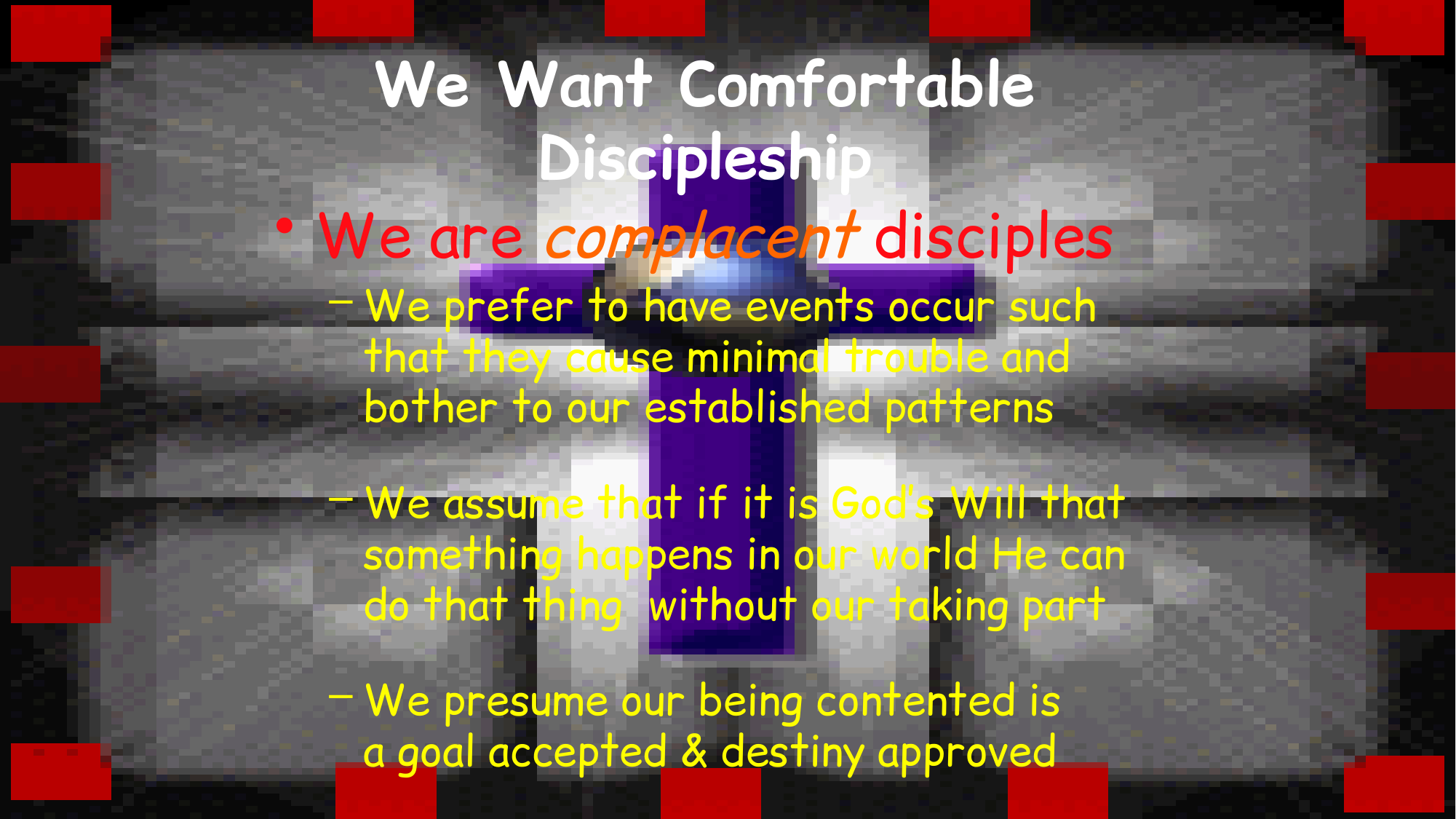

# We Want Comfortable Discipleship
We are complacent disciples
We prefer to have events occur such  that they cause minimal trouble and bother to our established patterns

We assume that if it is God’s Will that something happens in our world He can do that thing  without our taking part

We presume our being contented is     a goal accepted & destiny approved